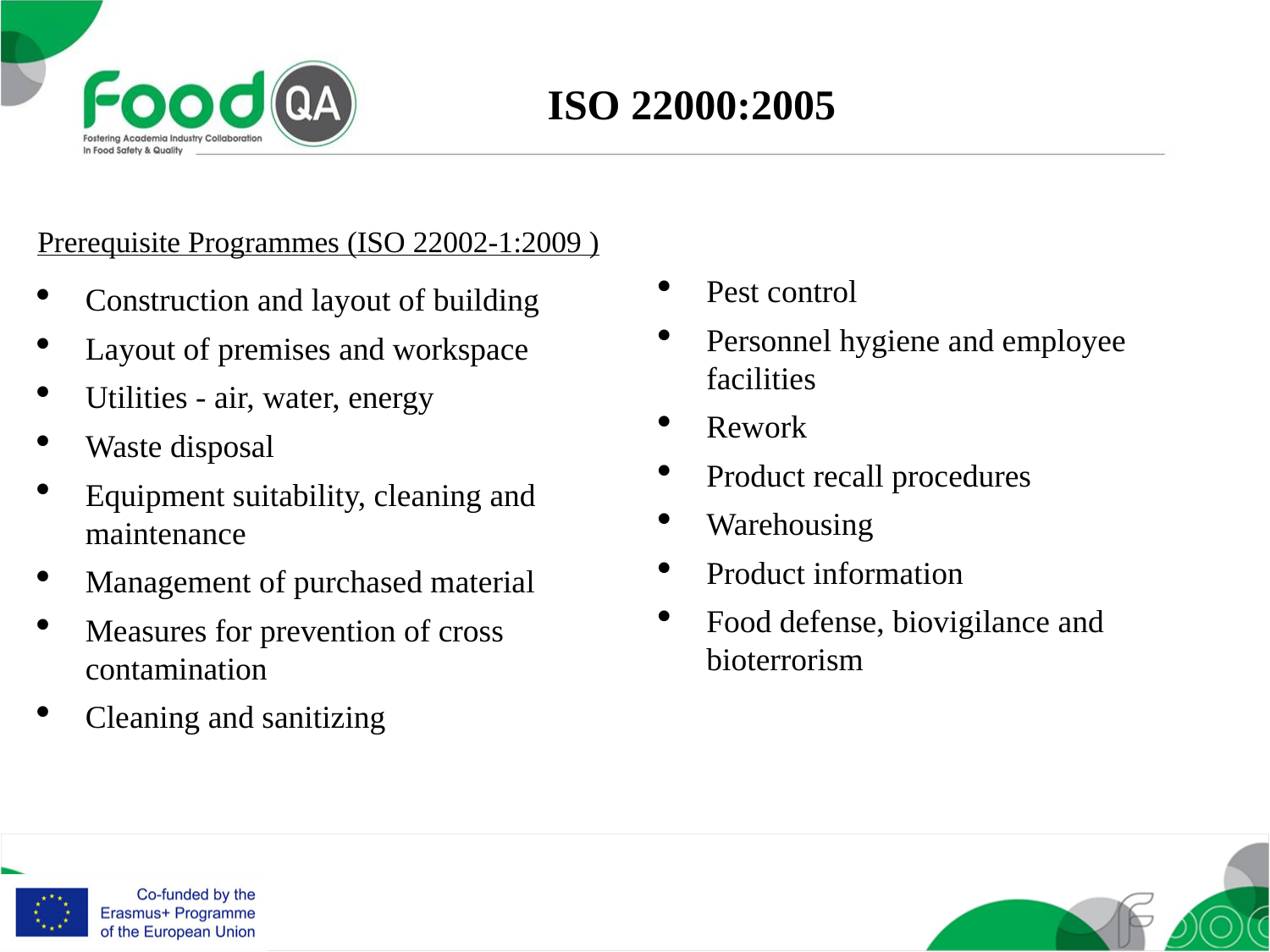

ISO 22000:2005
Prerequisite Programmes (ISO 22002-1:2009 )
Construction and layout of building
Layout of premises and workspace
Utilities - air, water, energy
Waste disposal
Equipment suitability, cleaning and maintenance
Management of purchased material
Measures for prevention of cross contamination
Cleaning and sanitizing

Pest control
Personnel hygiene and employee facilities
Rework
Product recall procedures
Warehousing
Product information
Food defense, biovigilance and bioterrorism